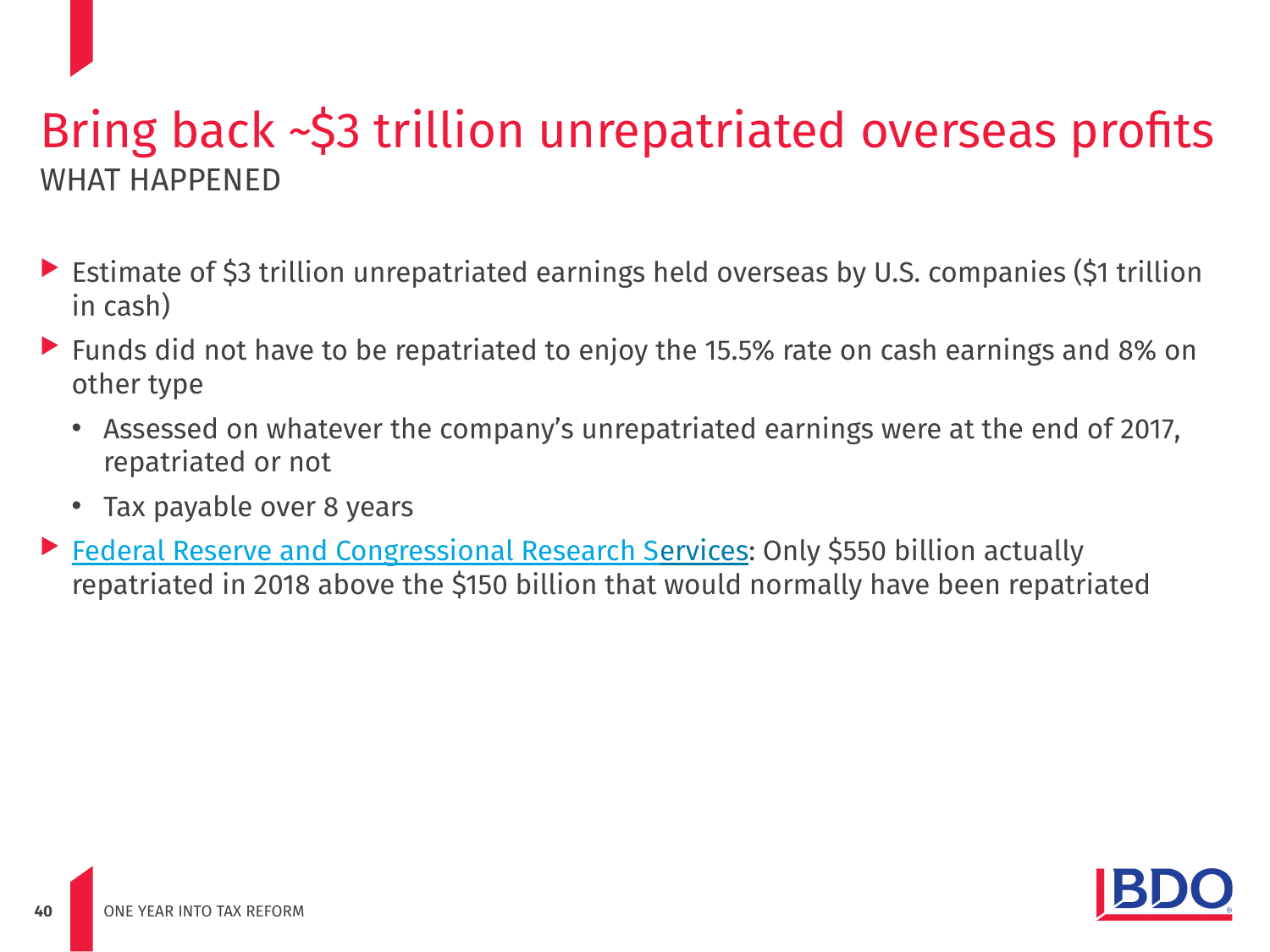

# Bring back ~$3 trillion unrepatriated overseas profits WHAT HAPPENED
Estimate of $3 trillion unrepatriated earnings held overseas by U.S. companies ($1 trillion in cash)
Funds did not have to be repatriated to enjoy the 15.5% rate on cash earnings and 8% on other type
Assessed on whatever the company’s unrepatriated earnings were at the end of 2017, repatriated or not
Tax payable over 8 years
Federal Reserve and Congressional Research Services: Only $550 billion actually repatriated in 2018 above the $150 billion that would normally have been repatriated